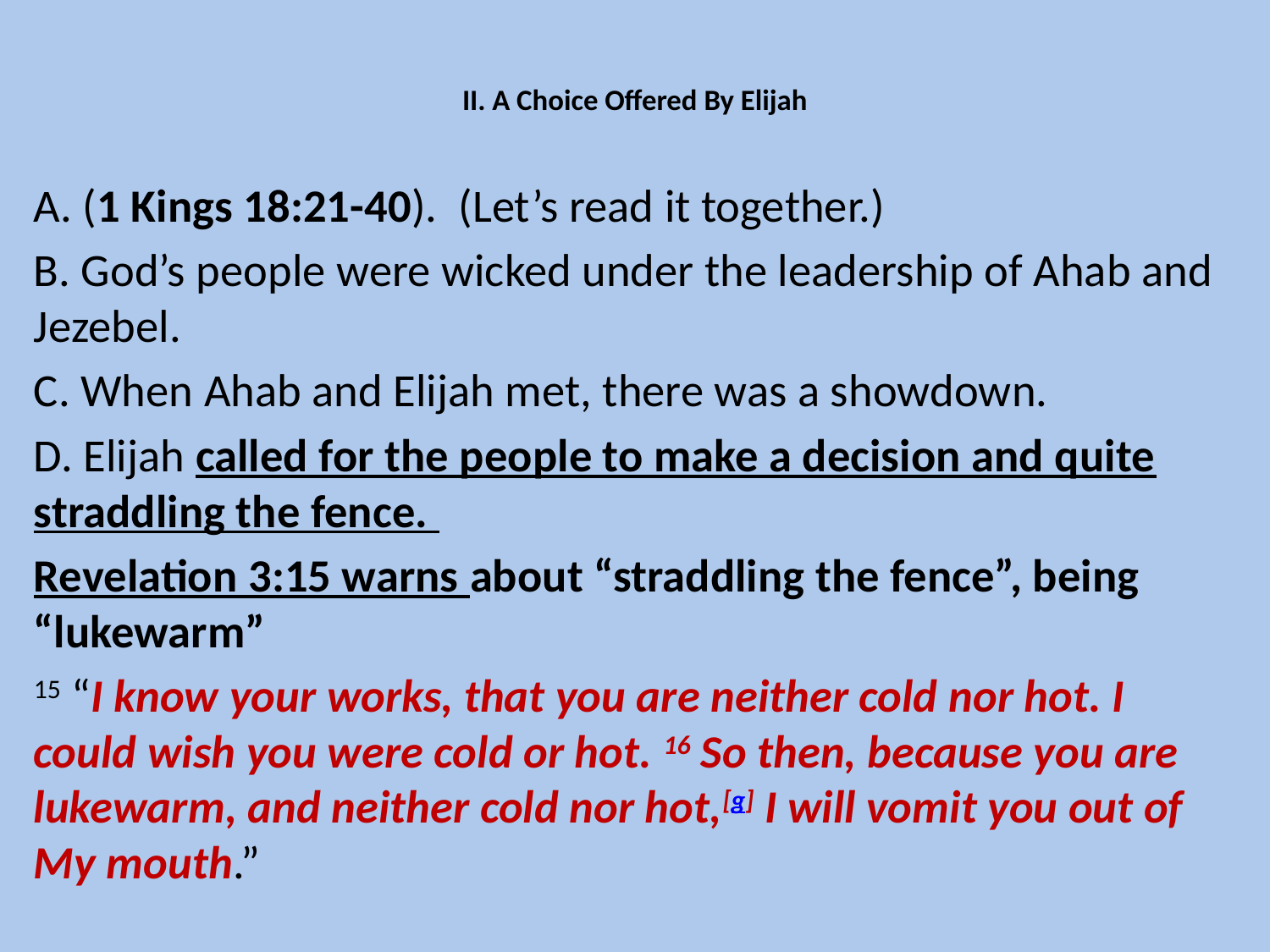

# II. A Choice Offered By Elijah
A. (1 Kings 18:21-40).  (Let’s read it together.)
B. God’s people were wicked under the leadership of Ahab and Jezebel.
C. When Ahab and Elijah met, there was a showdown.
D. Elijah called for the people to make a decision and quite straddling the fence.
Revelation 3:15 warns about “straddling the fence”, being “lukewarm”
15 “I know your works, that you are neither cold nor hot. I could wish you were cold or hot. 16 So then, because you are lukewarm, and neither cold nor hot,[g] I will vomit you out of My mouth.”